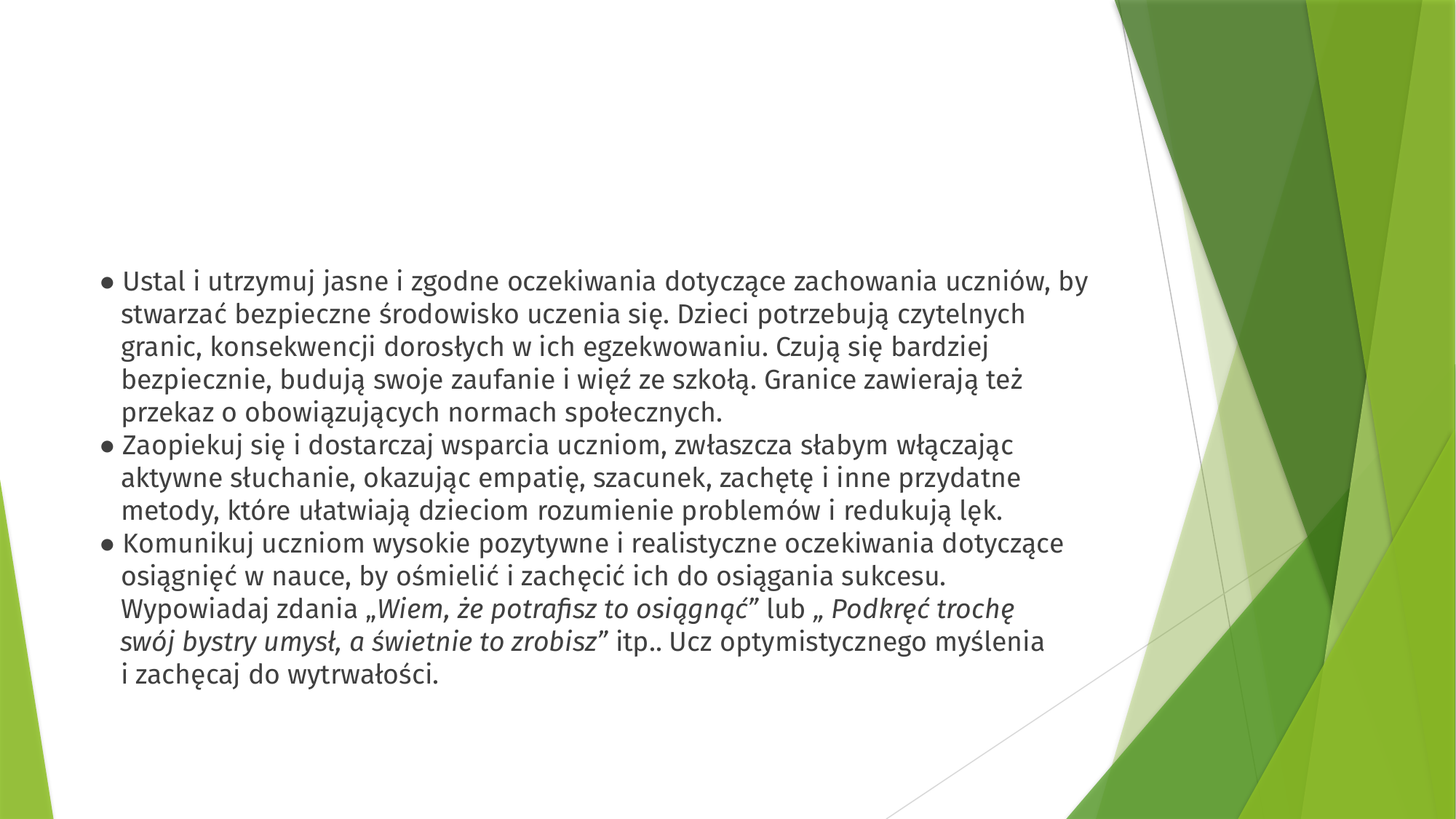

#
 ● Ustal i utrzymuj jasne i zgodne oczekiwania dotyczące zachowania uczniów, by
    stwarzać bezpieczne środowisko uczenia się. Dzieci potrzebują czytelnych
    granic, konsekwencji dorosłych w ich egzekwowaniu. Czują się bardziej
    bezpiecznie, budują swoje zaufanie i więź ze szkołą. Granice zawierają też
    przekaz o obowiązujących normach społecznych.
 ● Zaopiekuj się i dostarczaj wsparcia uczniom, zwłaszcza słabym włączając
    aktywne słuchanie, okazując empatię, szacunek, zachętę i inne przydatne
    metody, które ułatwiają dzieciom rozumienie problemów i redukują lęk.
 ● Komunikuj uczniom wysokie pozytywne i realistyczne oczekiwania dotyczące
    osiągnięć w nauce, by ośmielić i zachęcić ich do osiągania sukcesu.
    Wypowiadaj zdania „Wiem, że potrafisz to osiągnąć” lub „ Podkręć trochę
    swój bystry umysł, a świetnie to zrobisz” itp.. Ucz optymistycznego myślenia
    i zachęcaj do wytrwałości.